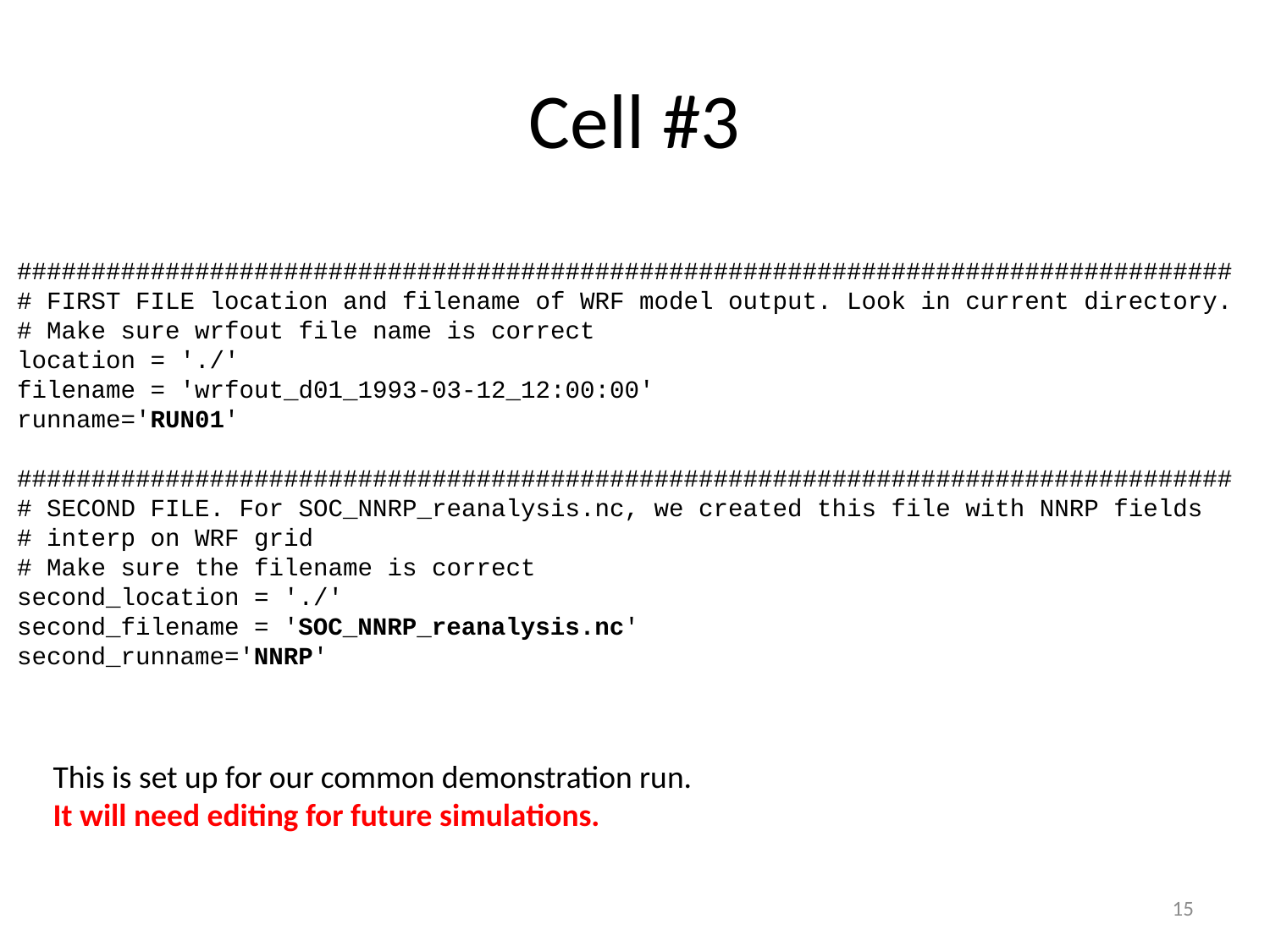

# Cell #3
##################################################################################
# FIRST FILE location and filename of WRF model output. Look in current directory.
# Make sure wrfout file name is correct
location = './'
filename = 'wrfout_d01_1993-03-12_12:00:00'
runname='RUN01'

##################################################################################
# SECOND FILE. For SOC_NNRP_reanalysis.nc, we created this file with NNRP fields
# interp on WRF grid
# Make sure the filename is correct
second_location = './'
second_filename = 'SOC_NNRP_reanalysis.nc'
second_runname='NNRP'
This is set up for our common demonstration run.
It will need editing for future simulations.
15